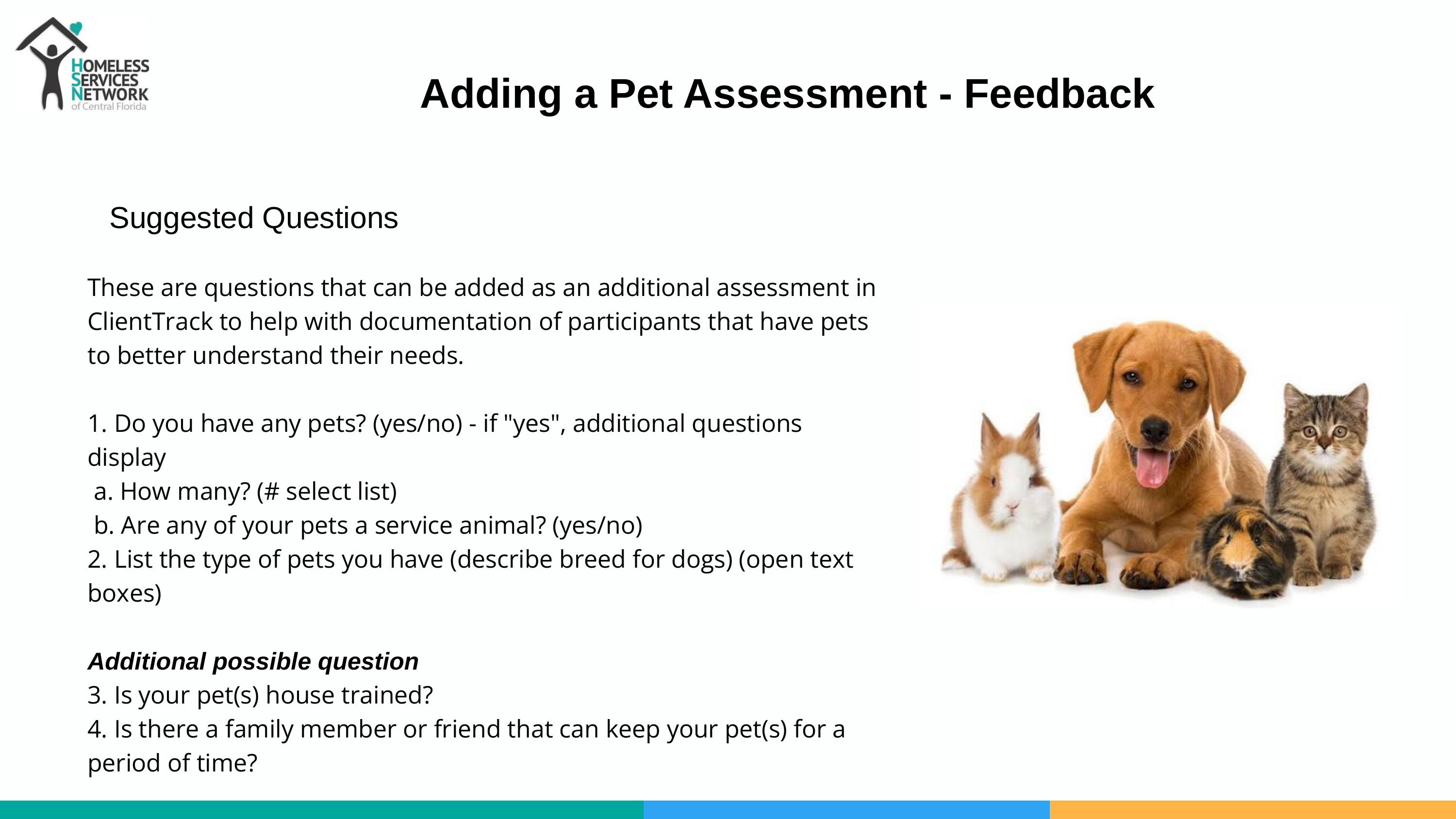

Adding a Pet Assessment - Feedback
Suggested Questions

These are questions that can be added as an additional assessment in ClientTrack to help with documentation of participants that have pets to better understand their needs.

1. Do you have any pets? (yes/no) - if "yes", additional questions display
 a. How many? (# select list)
 b. Are any of your pets a service animal? (yes/no)
2. List the type of pets you have (describe breed for dogs) (open text boxes)

Additional possible question
3. Is your pet(s) house trained?
4. Is there a family member or friend that can keep your pet(s) for a period of time?